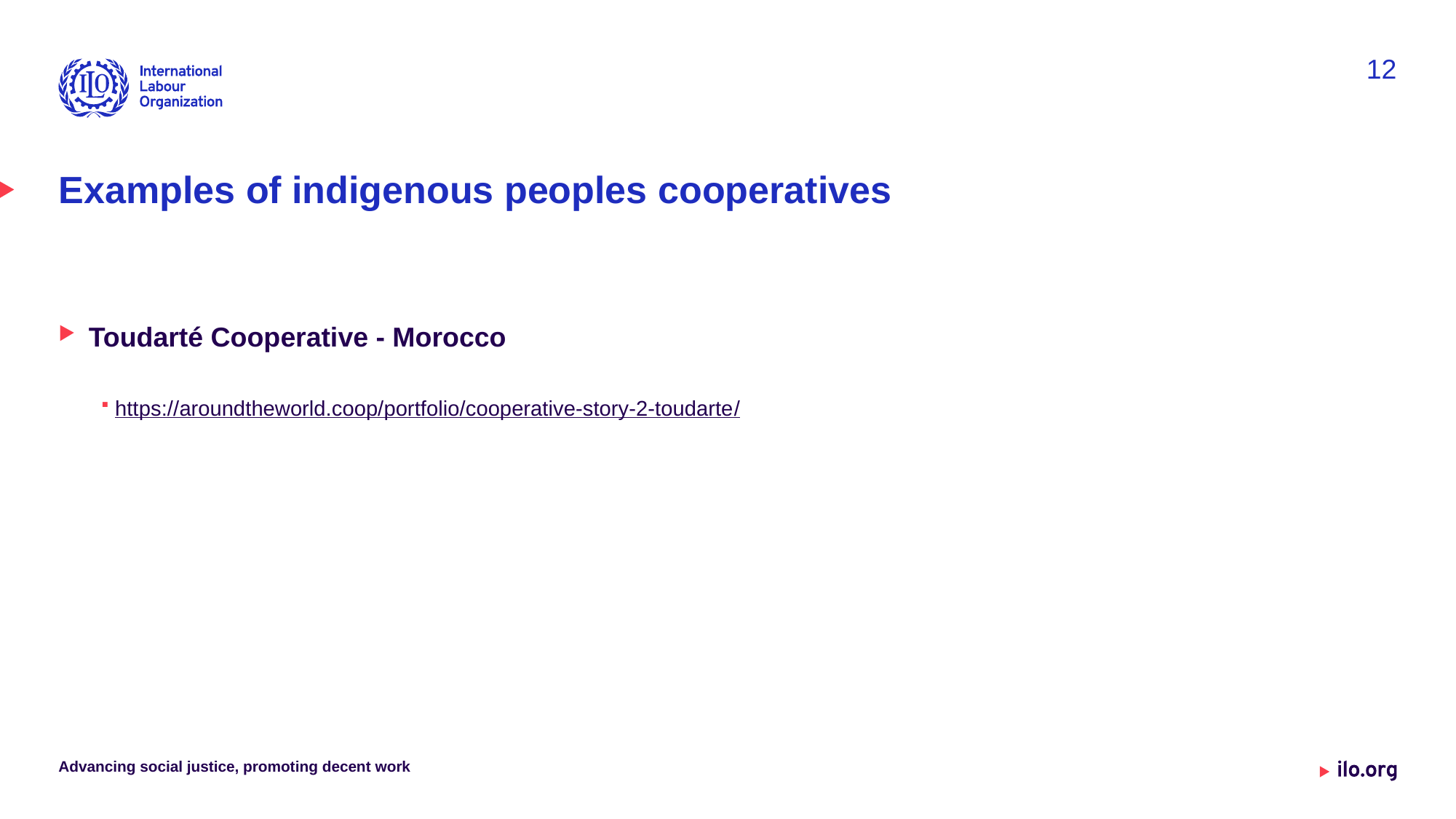

12
# Examples of indigenous peoples cooperatives
Toudarté Cooperative - Morocco

 https://aroundtheworld.coop/portfolio/cooperative-story-2-toudarte/
Advancing social justice, promoting decent work
Date: Monday / 01 / October / 2019